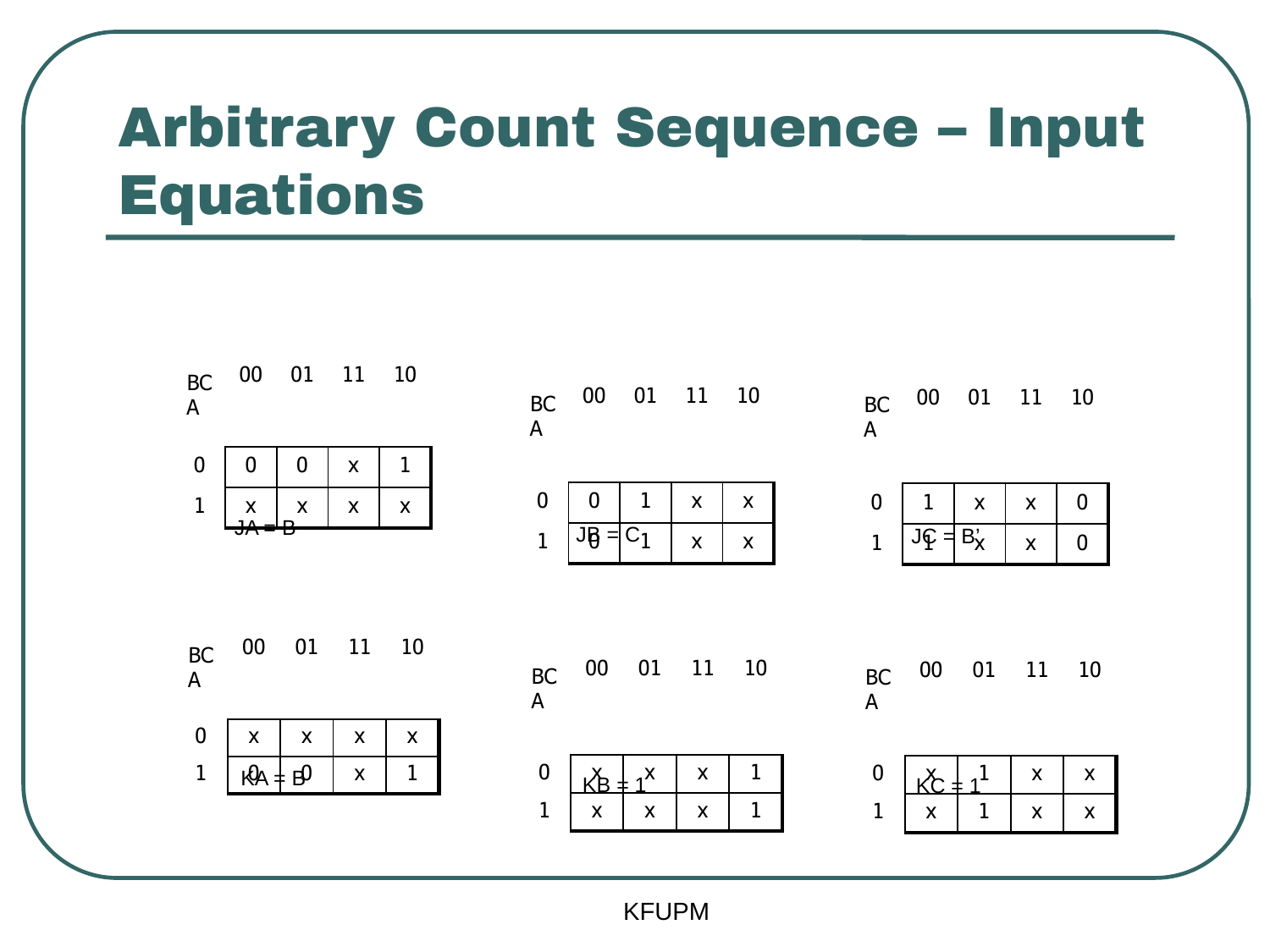

# Arbitrary Count Sequence – Input Equations
| BC A | 00 | 01 | 11 | 10 |
| --- | --- | --- | --- | --- |
| 0 | 0 | 0 | x | 1 |
| 1 | x | x | x | x |
| BC A | 00 | 01 | 11 | 10 |
| --- | --- | --- | --- | --- |
| 0 | 0 | 1 | x | x |
| 1 | 0 | 1 | x | x |
| BC A | 00 | 01 | 11 | 10 |
| --- | --- | --- | --- | --- |
| 0 | 1 | x | x | 0 |
| 1 | 1 | x | x | 0 |
JA = B
JB = C
JC = B’
| BC A | 00 | 01 | 11 | 10 |
| --- | --- | --- | --- | --- |
| 0 | x | x | x | x |
| 1 | 0 | 0 | x | 1 |
| BC A | 00 | 01 | 11 | 10 |
| --- | --- | --- | --- | --- |
| 0 | x | x | x | 1 |
| 1 | x | x | x | 1 |
| BC A | 00 | 01 | 11 | 10 |
| --- | --- | --- | --- | --- |
| 0 | x | 1 | x | x |
| 1 | x | 1 | x | x |
KA = B
KB = 1
KC = 1
KFUPM